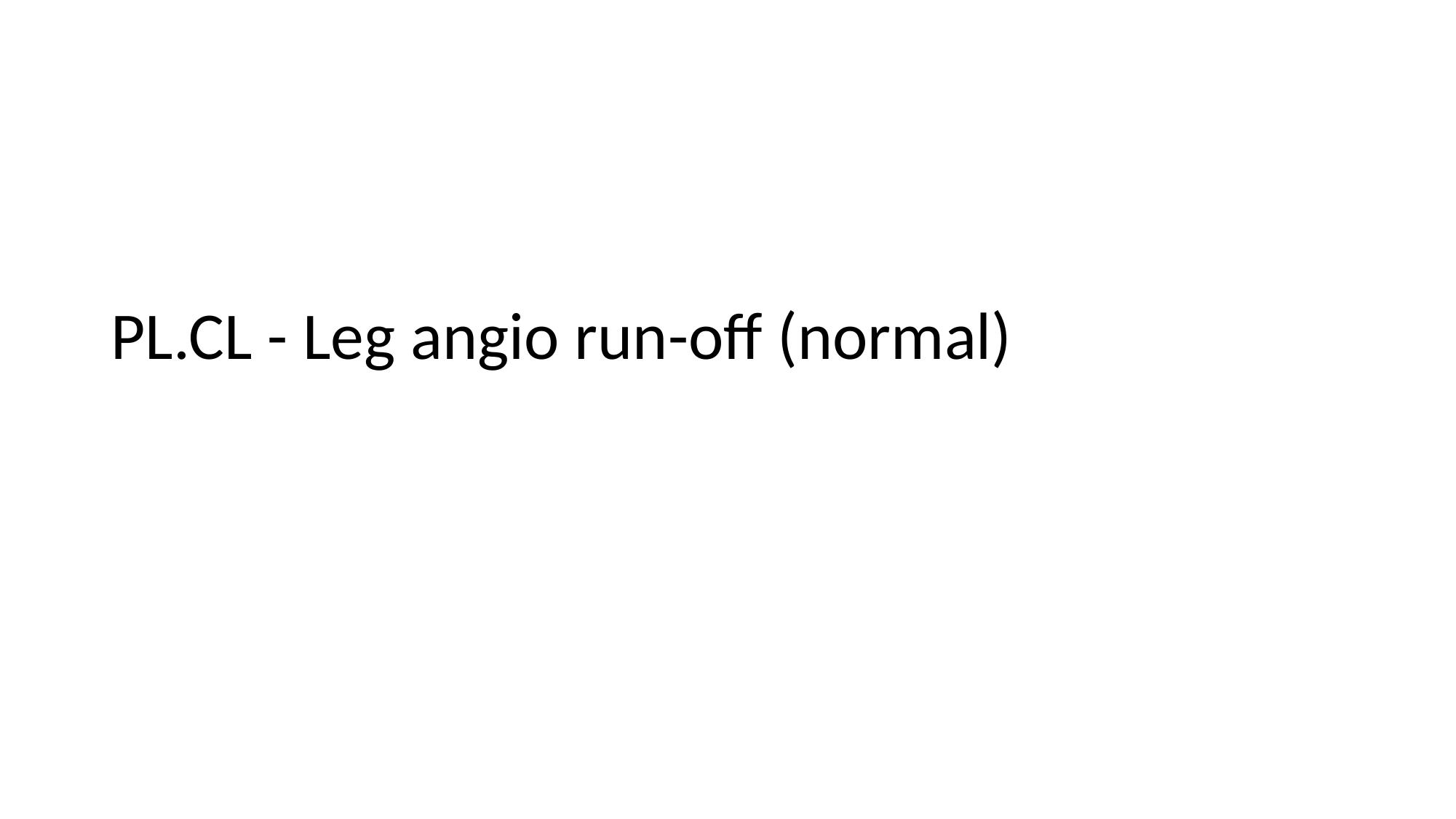

# PL.CL - Leg angio run-off (normal)